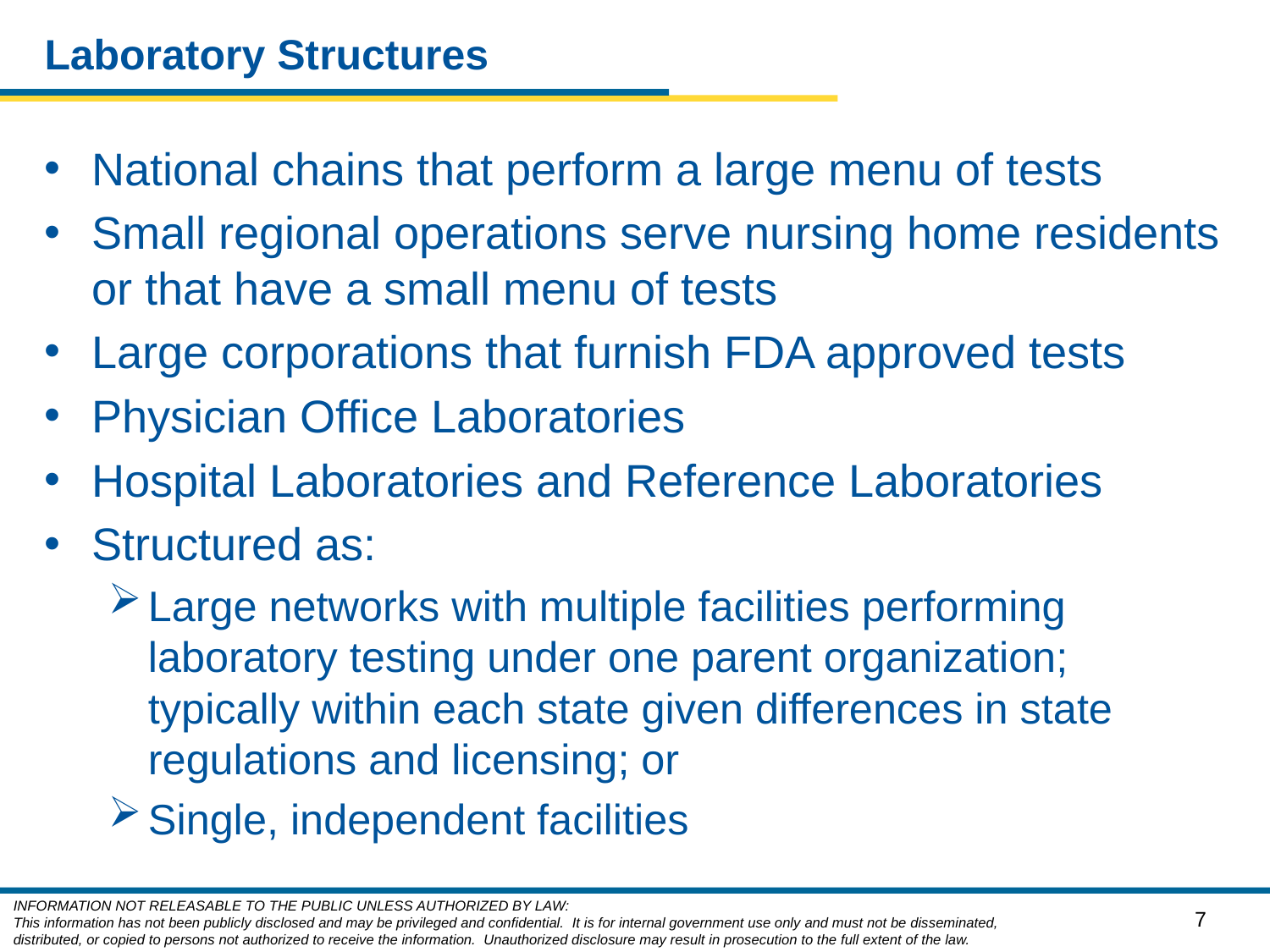

# Laboratory Structures
National chains that perform a large menu of tests
Small regional operations serve nursing home residents or that have a small menu of tests
Large corporations that furnish FDA approved tests
Physician Office Laboratories
Hospital Laboratories and Reference Laboratories
Structured as:
Large networks with multiple facilities performing laboratory testing under one parent organization; typically within each state given differences in state regulations and licensing; or
Single, independent facilities